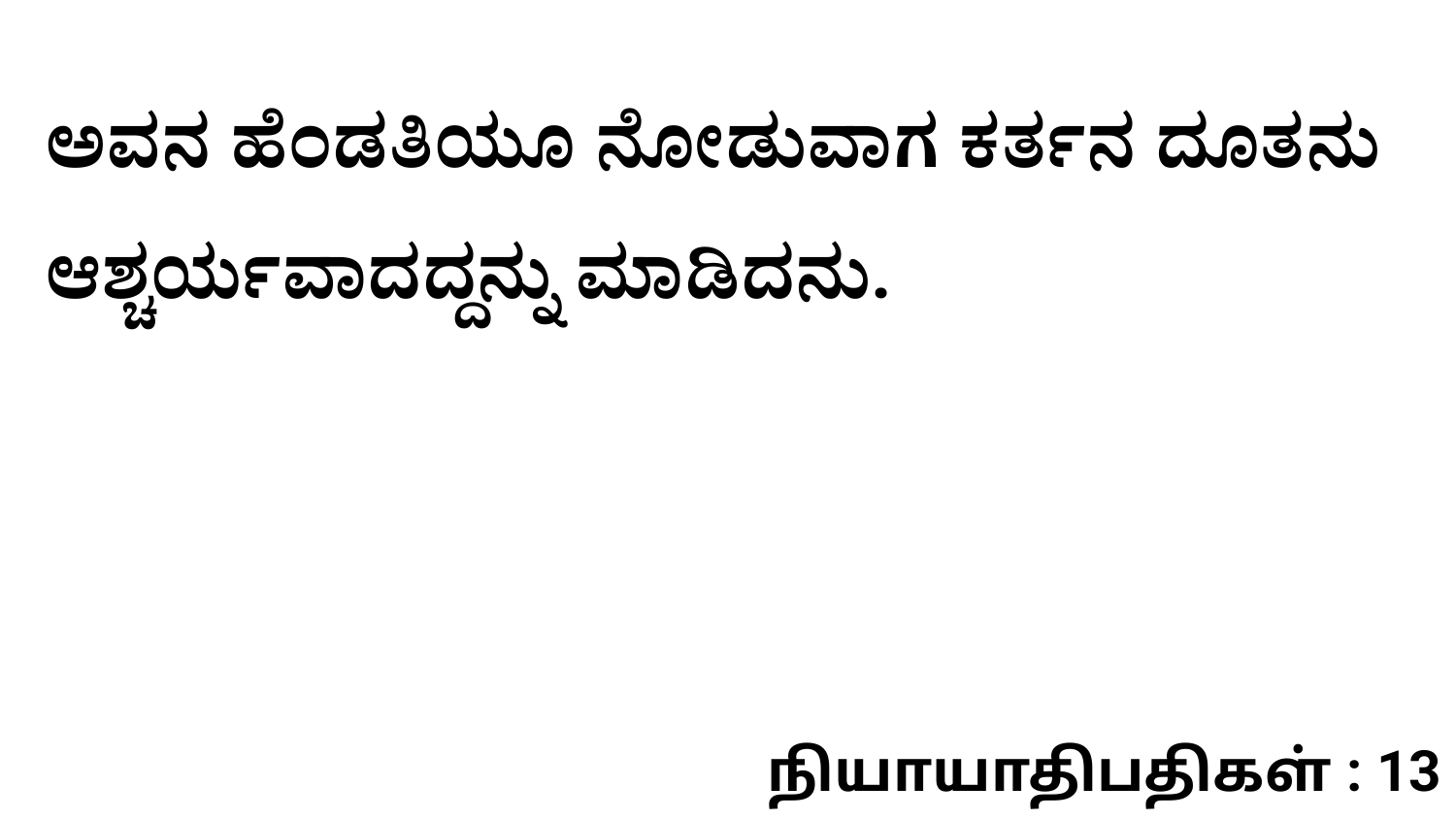

ಅವನ ಹೆಂಡತಿಯೂ ನೋಡುವಾಗ ಕರ್ತನ ದೂತನು ಆಶ್ಚರ್ಯವಾದದ್ದನ್ನು ಮಾಡಿದನು.
நியாயாதிபதிகள் : 13